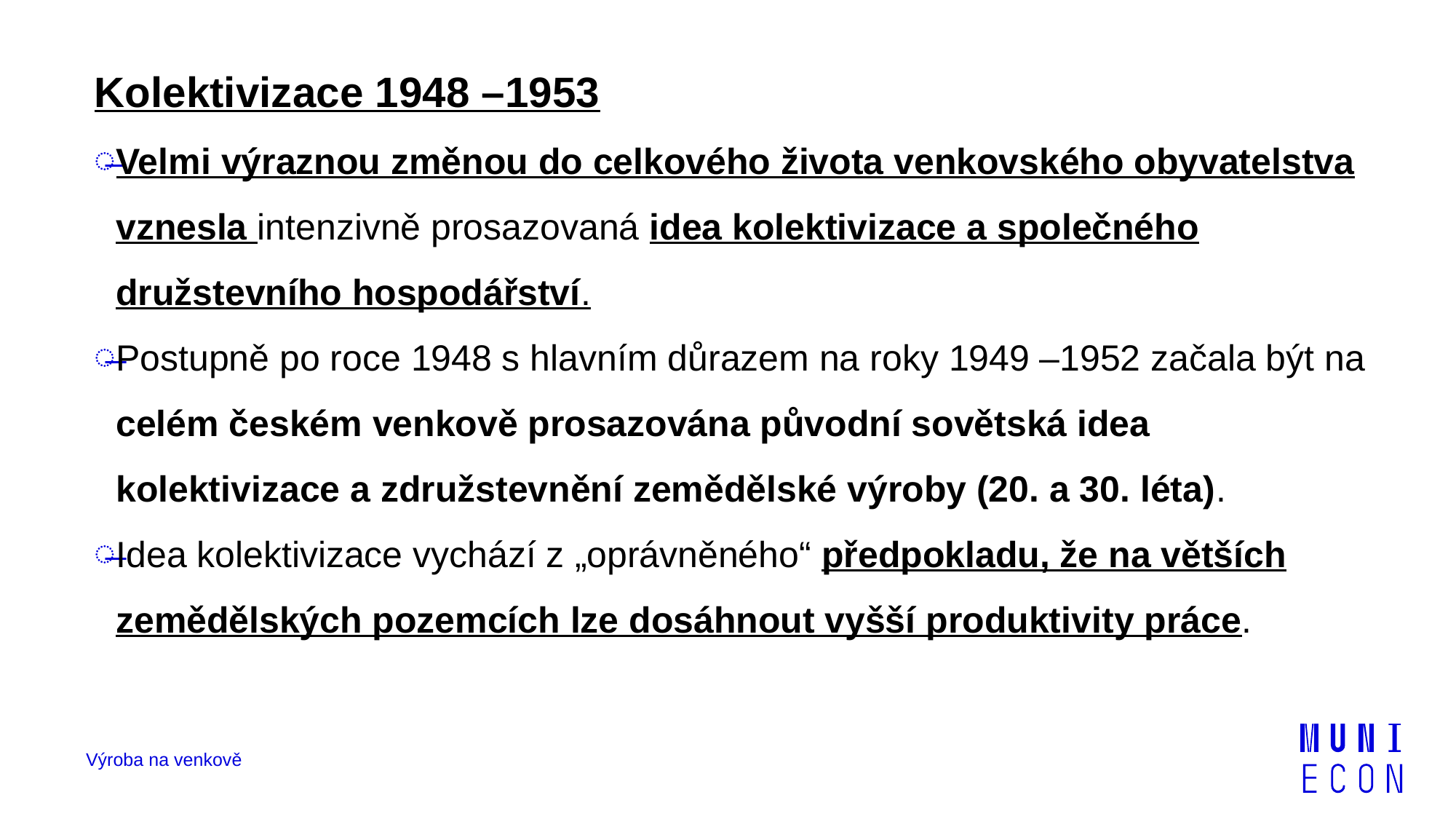

Kolektivizace 1948 –1953
Velmi výraznou změnou do celkového života venkovského obyvatelstva vznesla intenzivně prosazovaná idea kolektivizace a společného družstevního hospodářství.
Postupně po roce 1948 s hlavním důrazem na roky 1949 –1952 začala být na celém českém venkově prosazována původní sovětská idea kolektivizace a združstevnění zemědělské výroby (20. a 30. léta).
Idea kolektivizace vychází z „oprávněného“ předpokladu, že na větších zemědělských pozemcích lze dosáhnout vyšší produktivity práce.
Výroba na venkově